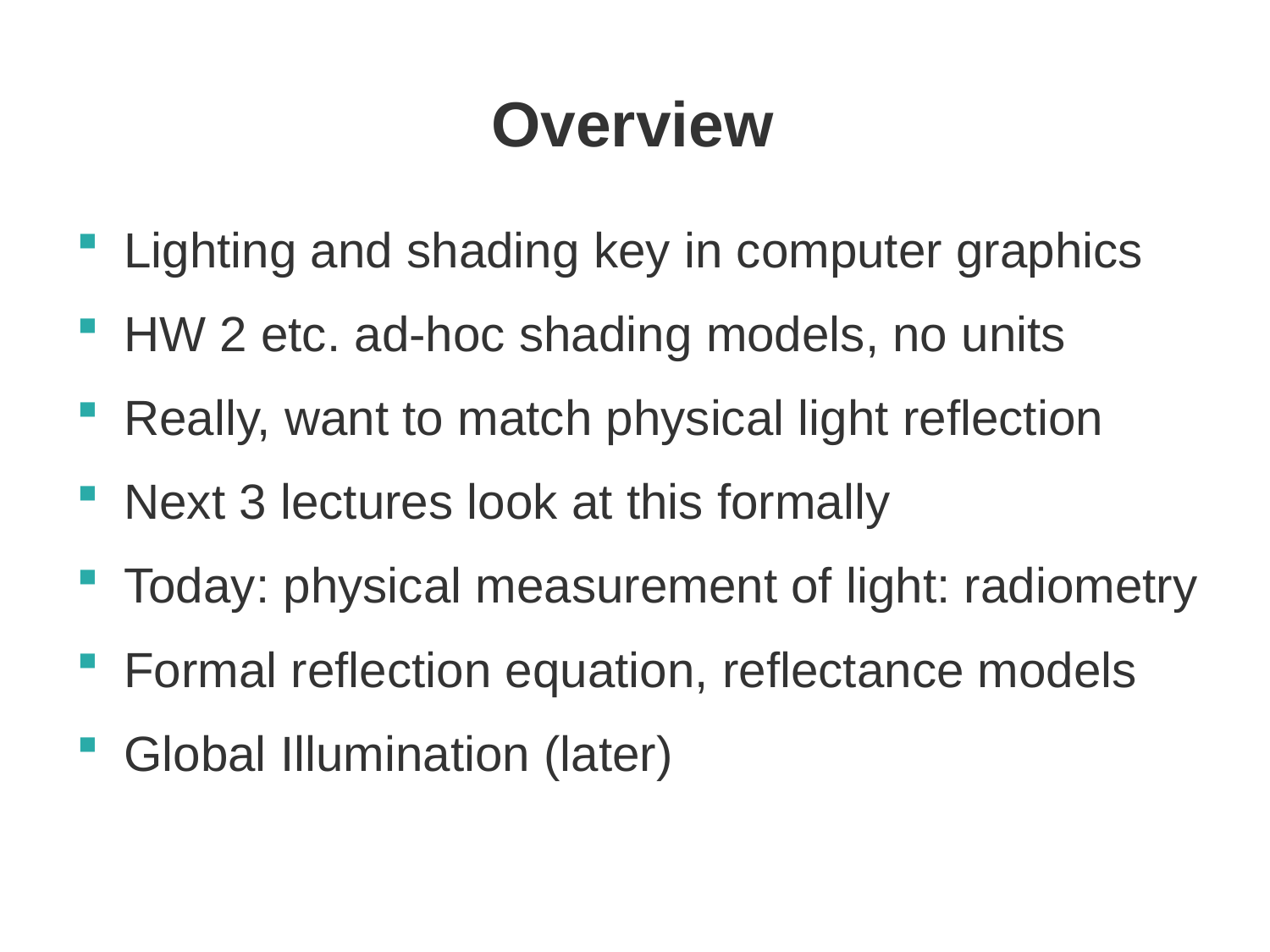

# Overview
Lighting and shading key in computer graphics
HW 2 etc. ad-hoc shading models, no units
Really, want to match physical light reflection
Next 3 lectures look at this formally
Today: physical measurement of light: radiometry
Formal reflection equation, reflectance models
Global Illumination (later)